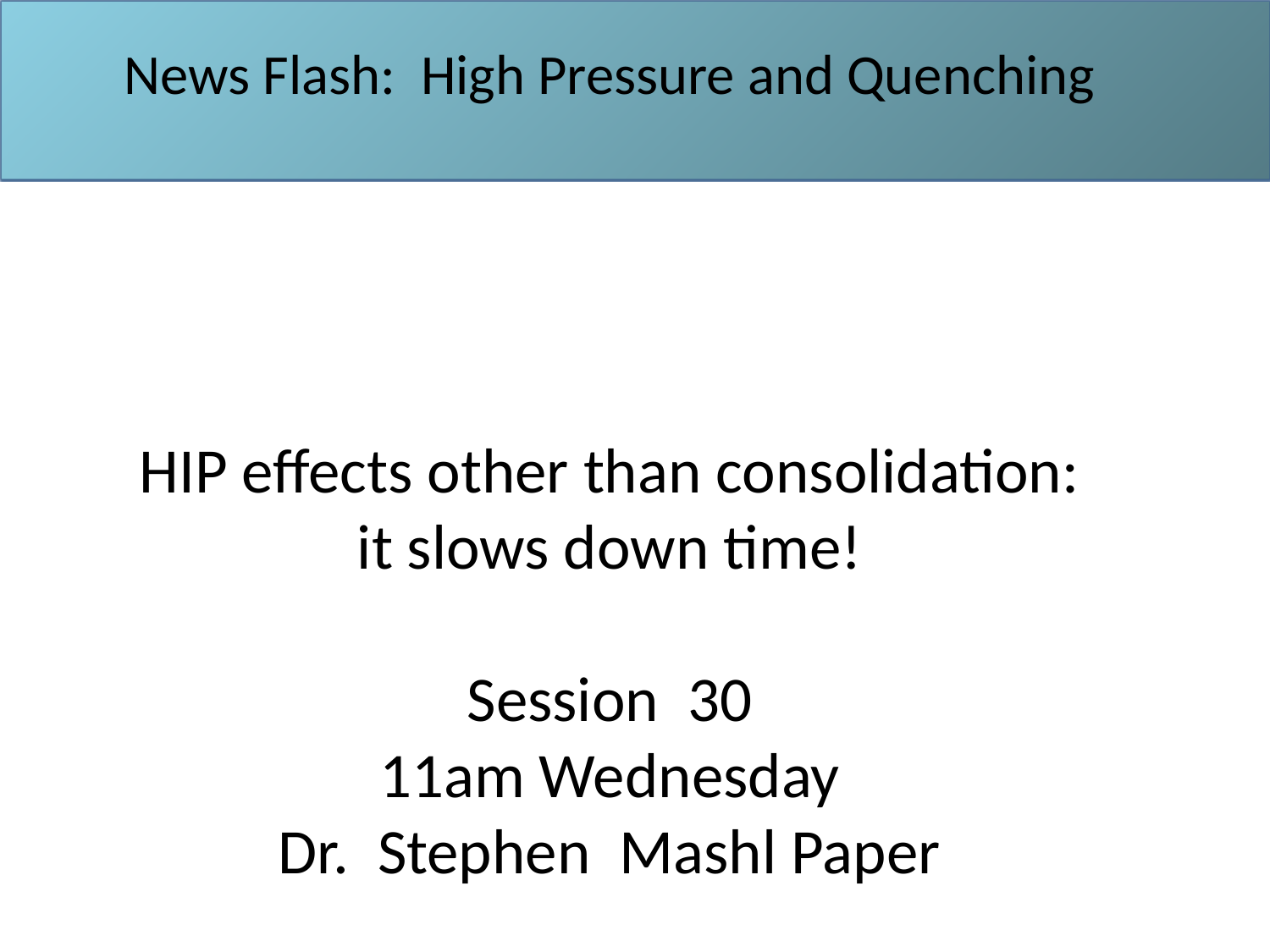

News Flash:  High Pressure and Quenching
HIP effects other than consolidation:
it slows down time!

Session  30
11am Wednesday
Dr.  Stephen  Mashl Paper